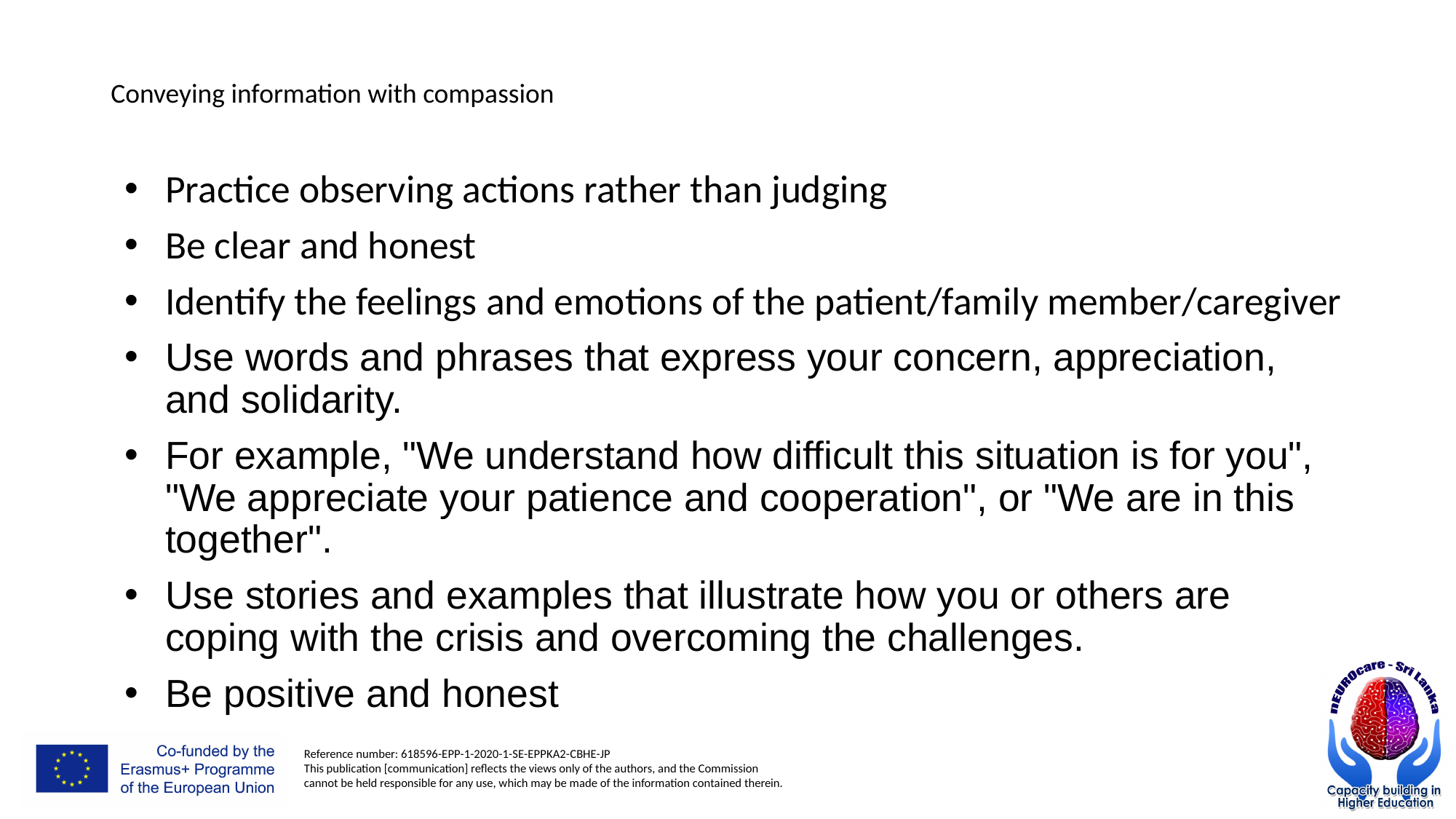

# Conveying information with compassion
Practice observing actions rather than judging
Be clear and honest
Identify the feelings and emotions of the patient/family member/caregiver
Use words and phrases that express your concern, appreciation, and solidarity.
For example, "We understand how difficult this situation is for you", "We appreciate your patience and cooperation", or "We are in this together".
Use stories and examples that illustrate how you or others are coping with the crisis and overcoming the challenges.
Be positive and honest